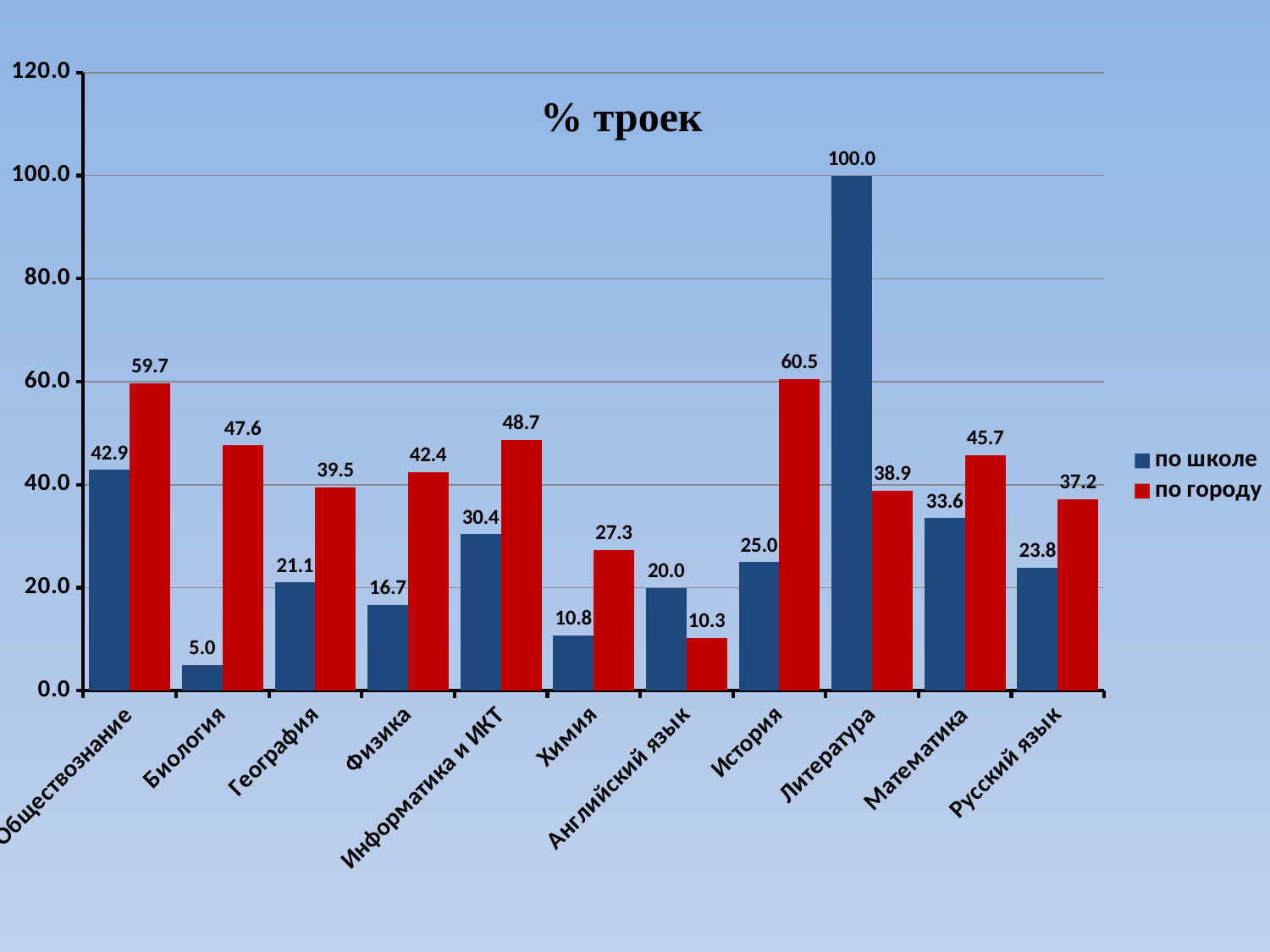

### Chart

| Category | по школе | по городу |
|---|---|---|
| Обществознание | 42.85714285714284 | 59.696641386782225 |
| Биология | 5.0 | 47.644927536231876 |
| География | 21.052631578947352 | 39.48655256723715 |
| Физика | 16.666666666666664 | 42.4460431654676 |
| Информатика и ИКТ | 30.39215686274509 | 48.717948717948715 |
| Химия | 10.810810810810812 | 27.329192546583837 |
| Английский язык | 20.0 | 10.280373831775698 |
| История | 25.0 | 60.5263157894737 |
| Литература | 100.0 | 38.88888888888889 |
| Математика | 33.55263157894735 | 45.72237960339943 |
| Русский язык | 23.841059602649008 | 37.180216031836274 |